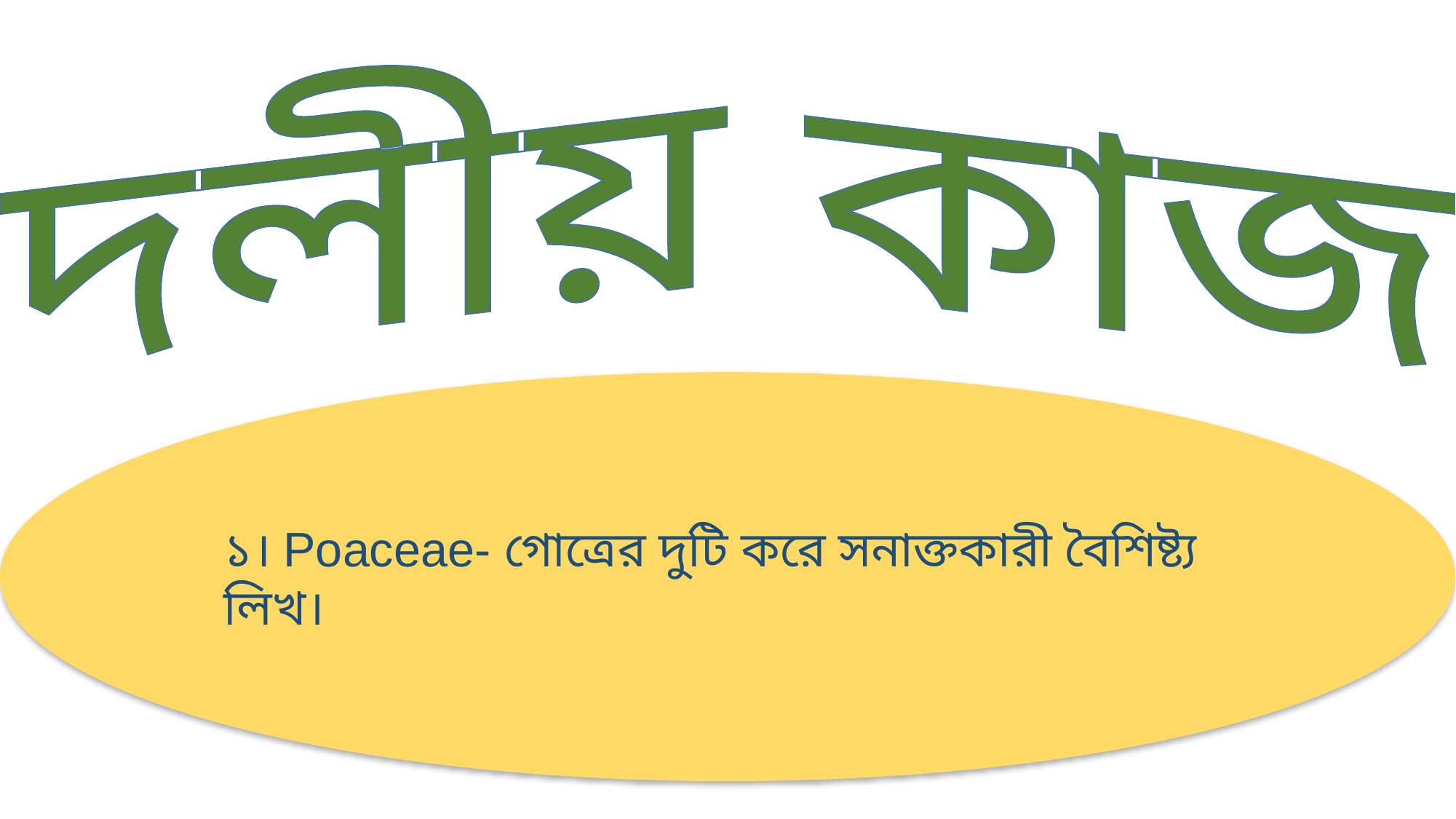

দলীয় কাজ
১। Poaceae- গোত্রের দুটি করে সনাক্তকারী বৈশিষ্ট্য লিখ।